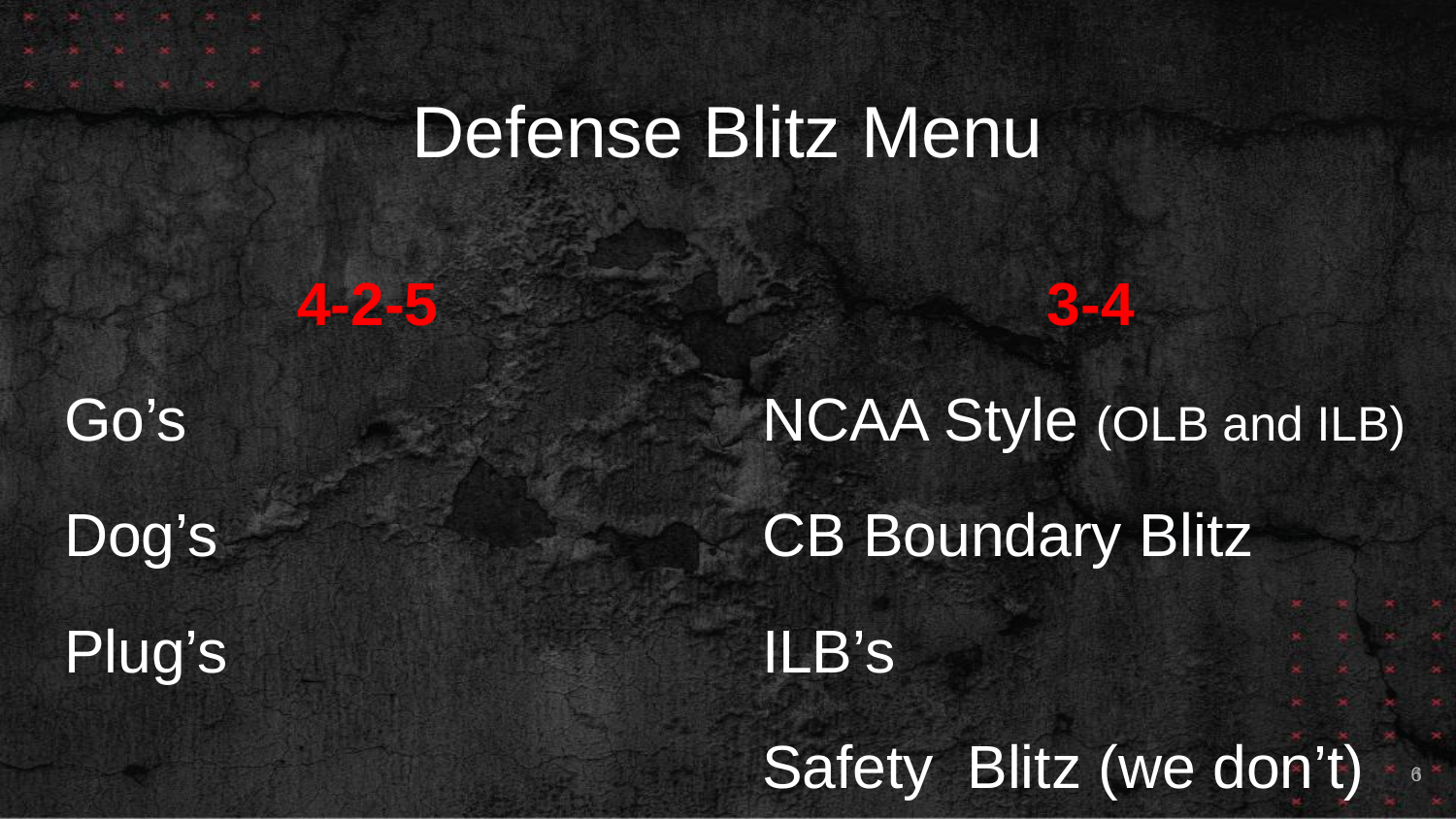

# Defense Blitz Menu
4-2-5
Go’s
Dog’s
Plug’s
3-4
NCAA Style (OLB and ILB)
CB Boundary Blitz
ILB’s
Safety  Blitz (we don’t)
6